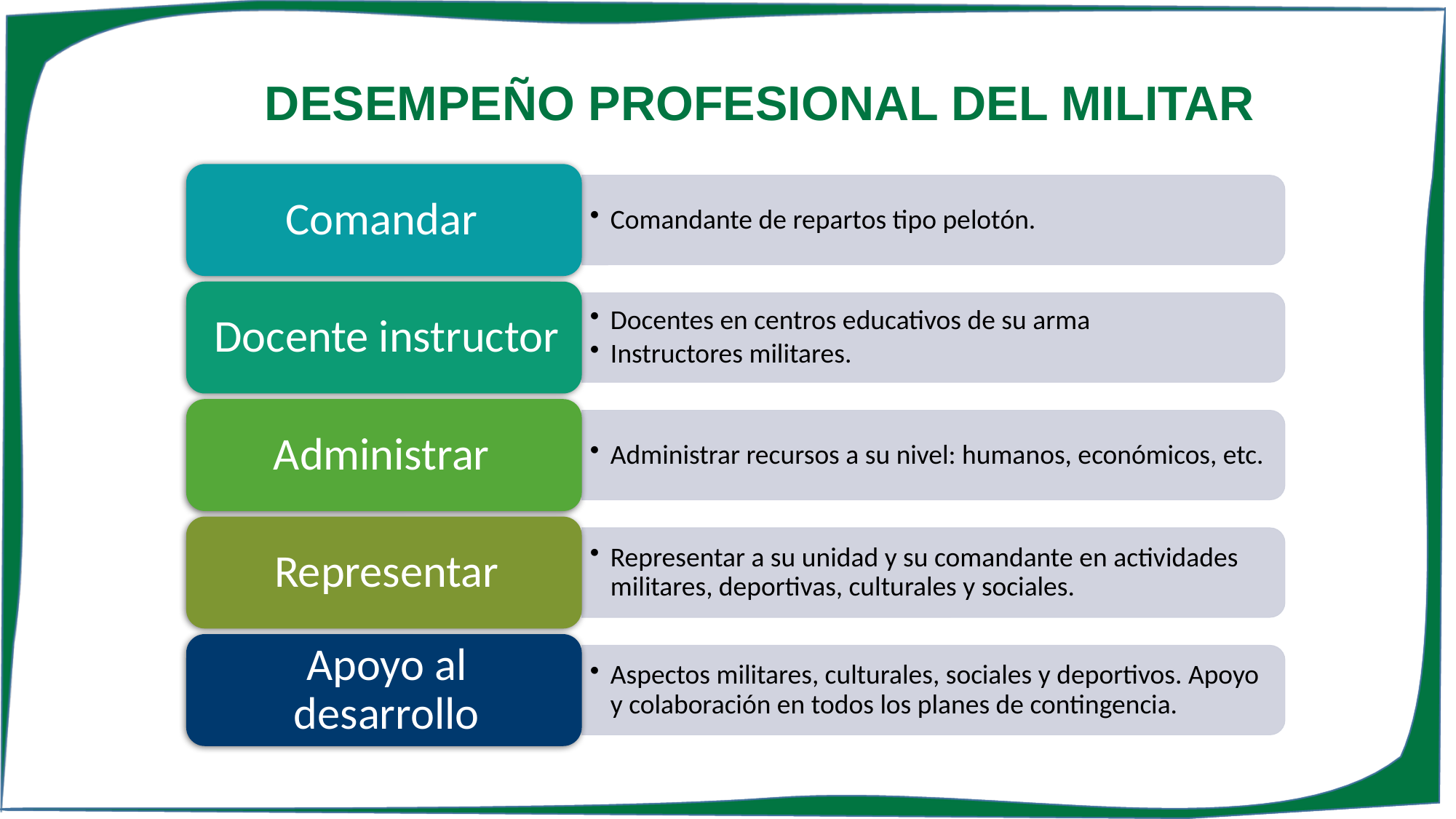

DESEMPEÑO PROFESIONAL DEL MILITAR
Comandante de repartos tipo pelotón.
Comandar
Docentes en centros educativos de su arma
Instructores militares.
Docente instructor
Administrar recursos a su nivel: humanos, económicos, etc.
Administrar
Representar a su unidad y su comandante en actividades militares, deportivas, culturales y sociales.
Representar
Aspectos militares, culturales, sociales y deportivos. Apoyo y colaboración en todos los planes de contingencia.
Apoyo al desarrollo